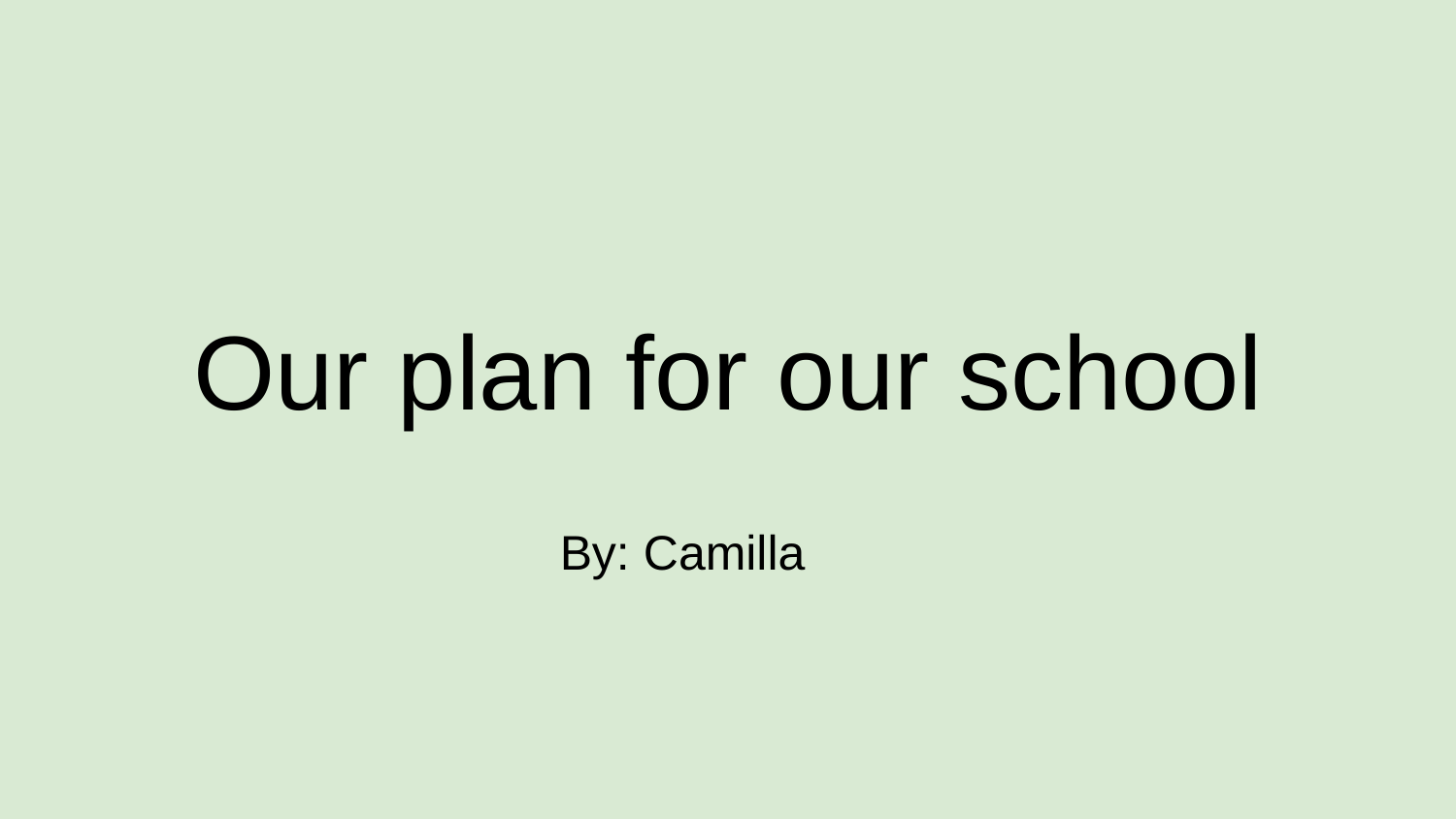

# Our plan for our school
By: Camilla